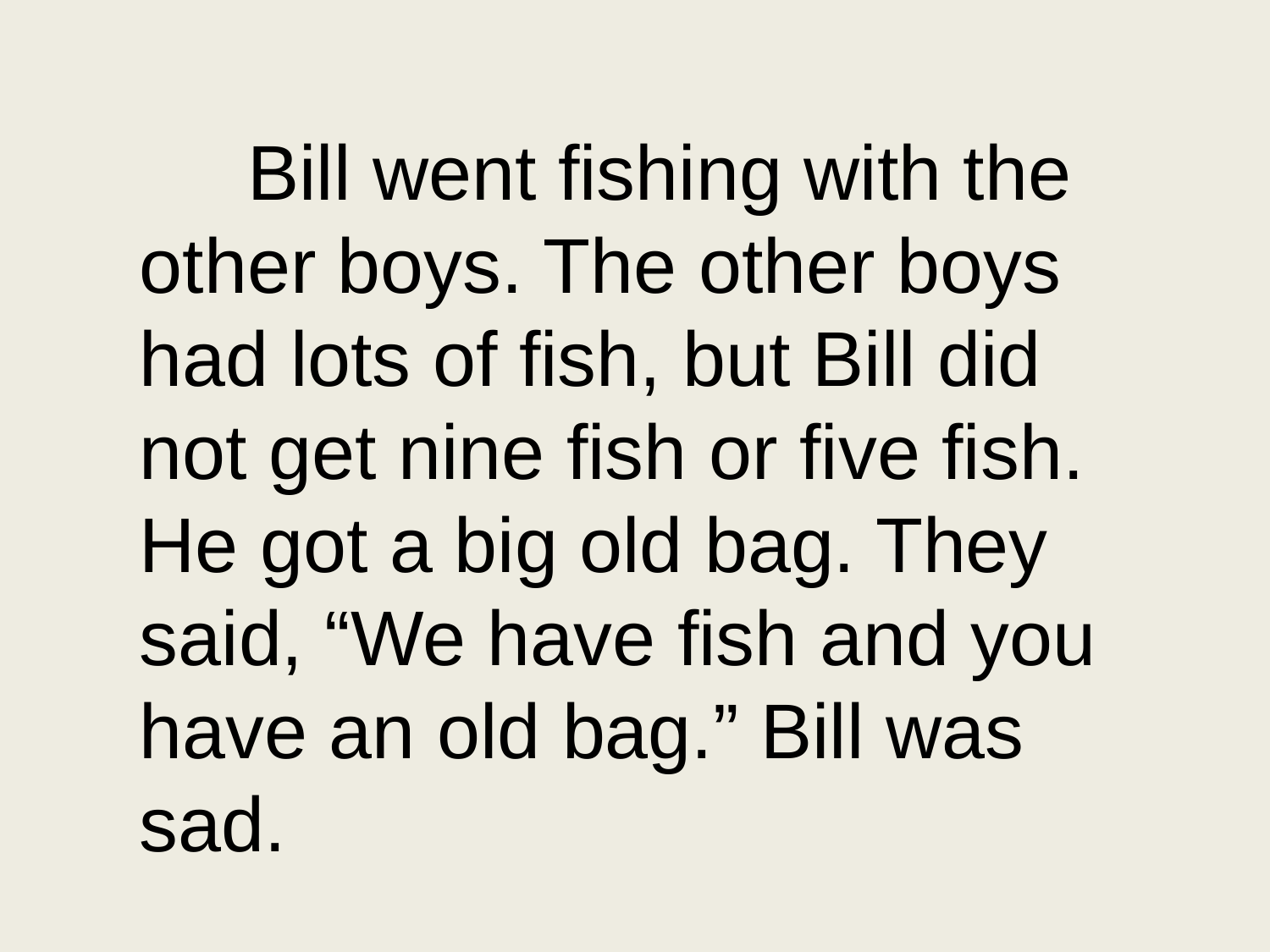

Bill went fishing with the other boys. The other boys had lots of fish, but Bill did not get nine fish or five fish. He got a big old bag. They said, “We have fish and you have an old bag.” Bill was sad.